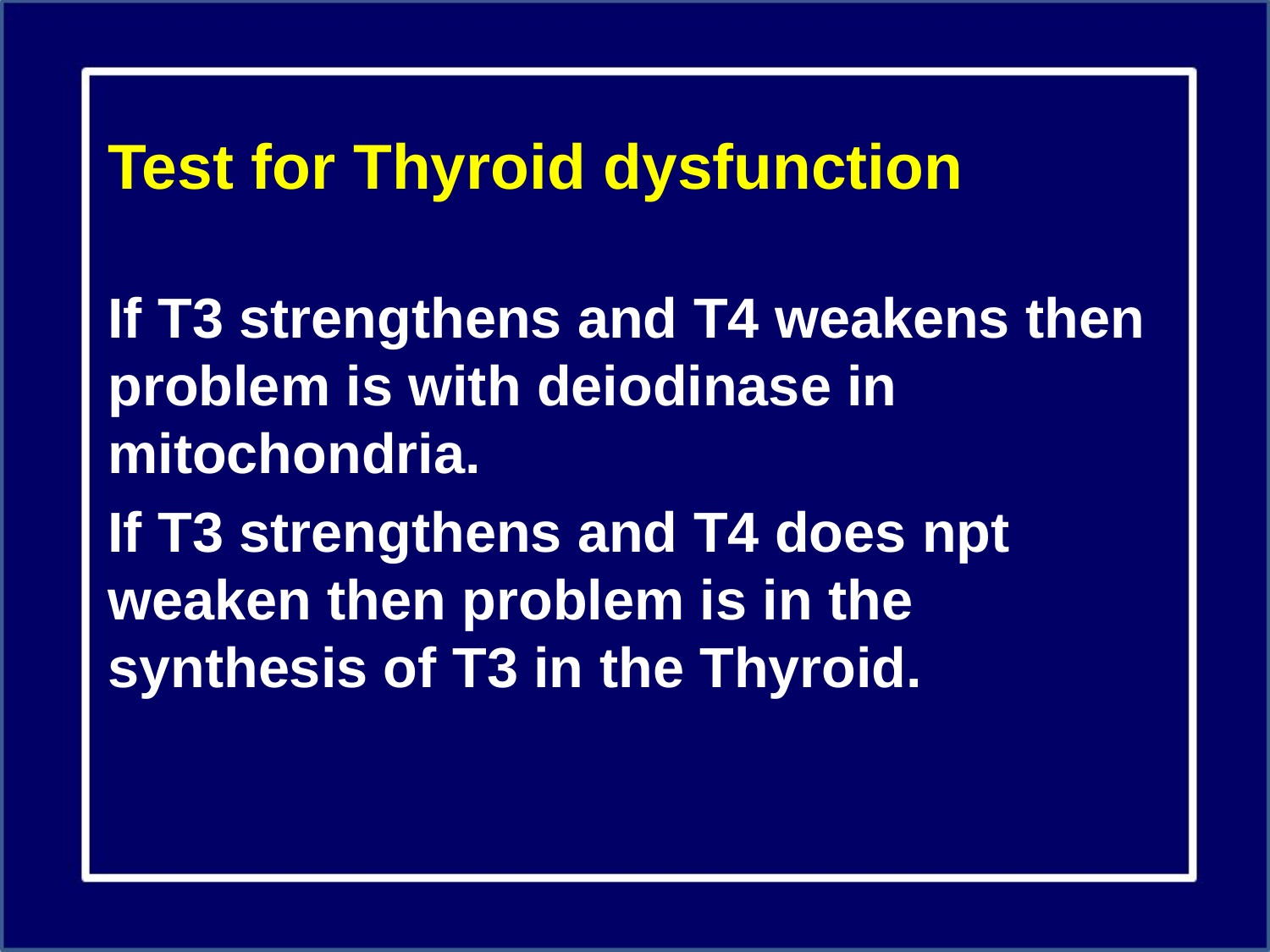

# Test for Thyroid dysfunction
If T3 strengthens and T4 weakens then problem is with deiodinase in mitochondria.
If T3 strengthens and T4 does npt weaken then problem is in the synthesis of T3 in the Thyroid.